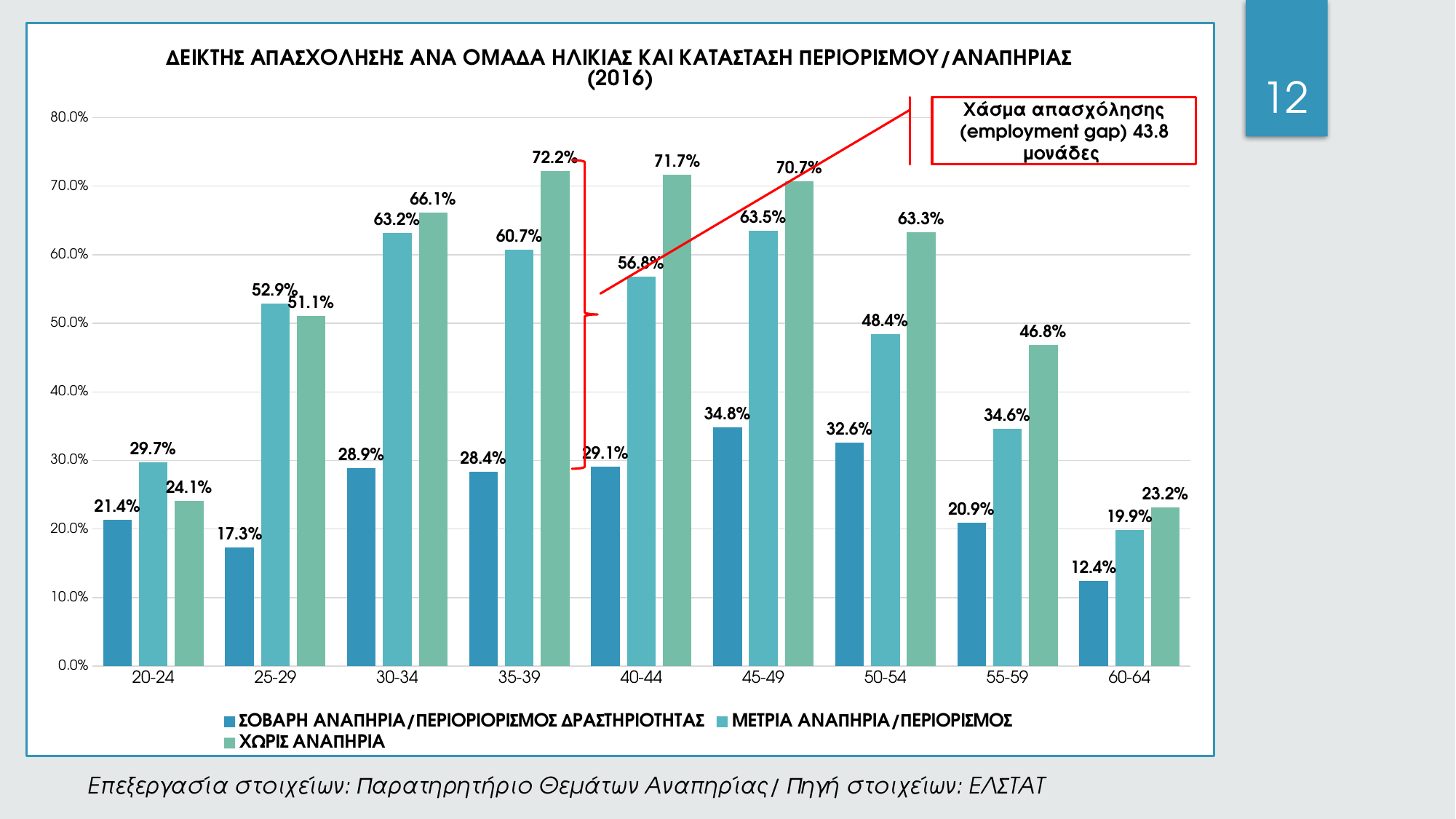

### Chart: ΔΕΙΚΤΗΣ ΑΠΑΣΧΟΛΗΣΗΣ ΑΝΑ ΟΜΑΔΑ ΗΛΙΚΙΑΣ ΚΑΙ ΚΑΤΑΣΤΑΣΗ ΠΕΡΙΟΡΙΣΜΟΥ/ΑΝΑΠΗΡΙΑΣ (2016)

| Category | ΣΟΒΑΡΗ ΑΝΑΠΗΡΙΑ/ΠΕΡΙΟΡΙΟΡΙΣΜΟΣ ΔΡΑΣΤΗΡΙΟΤΗΤΑΣ | ΜΕΤΡΙΑ ΑΝΑΠΗΡΙΑ/ΠΕΡΙΟΡΙΣΜΟΣ  | ΧΩΡΙΣ ΑΝΑΠΗΡΙΑ  |
|---|---|---|---|
| 20-24 | 0.21400000000000002 | 0.2970000000000001 | 0.24100000000000002 |
| 25-29 | 0.17300000000000001 | 0.529 | 0.511 |
| 30-34 | 0.28900000000000003 | 0.6320000000000001 | 0.6610000000000001 |
| 35-39 | 0.28400000000000003 | 0.6070000000000001 | 0.7220000000000001 |
| 40-44 | 0.29100000000000004 | 0.568 | 0.7170000000000001 |
| 45-49 | 0.34800000000000003 | 0.6350000000000001 | 0.7070000000000001 |
| 50-54 | 0.32600000000000007 | 0.4840000000000001 | 0.6330000000000001 |
| 55-59 | 0.20900000000000002 | 0.34600000000000003 | 0.4680000000000001 |
| 60-64 | 0.12400000000000001 | 0.199 | 0.232 |
12
Χάσμα απασχόλησης (employment gap) 43.8 μονάδες

Επεξεργασία στοιχείων: Παρατηρητήριο Θεμάτων Αναπηρίας/ Πηγή στοιχείων: ΕΛΣΤΑΤ